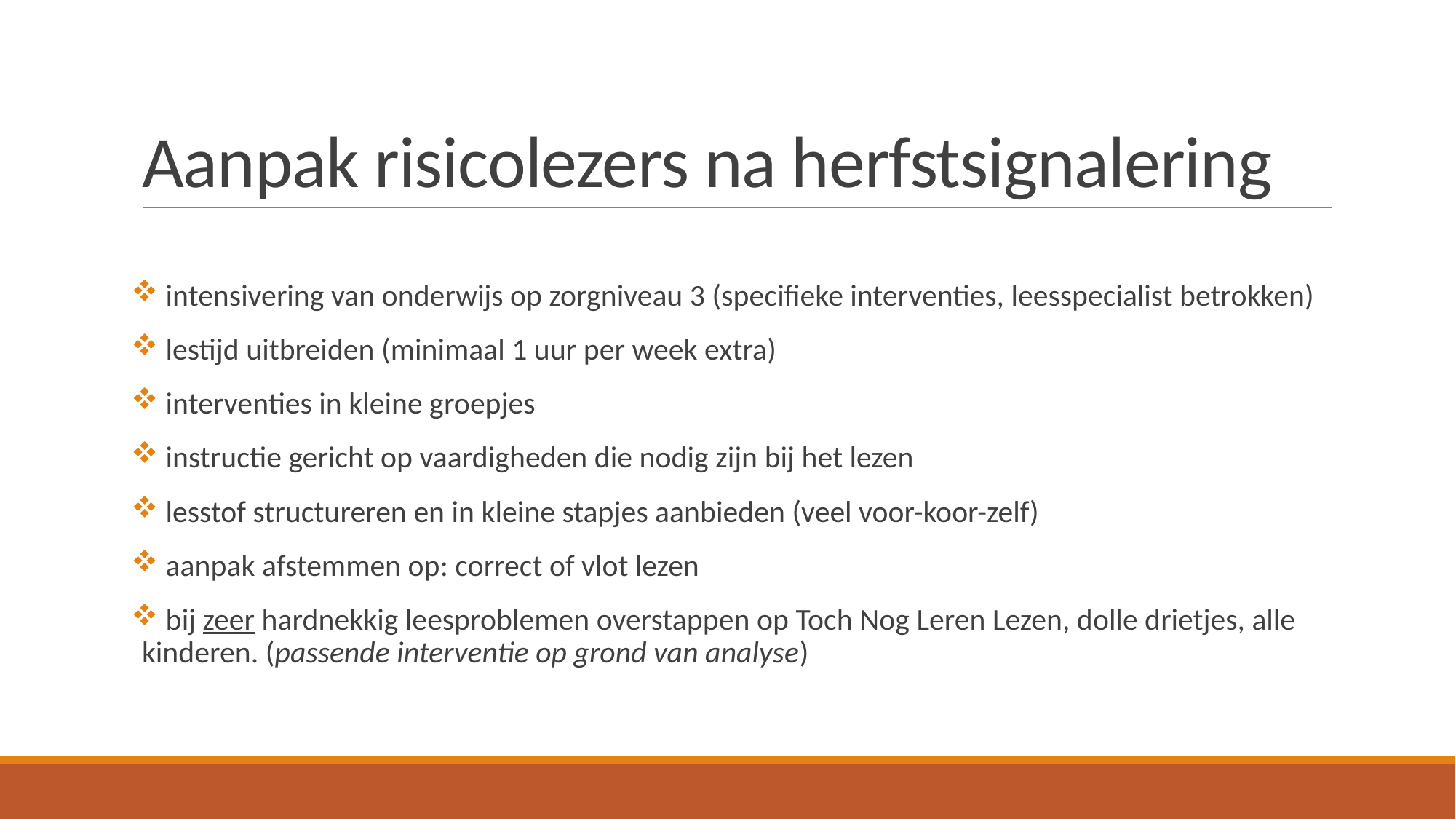

# Aanpak risicolezers na herfstsignalering

 intensivering van onderwijs op zorgniveau 3 (specifieke interventies, leesspecialist betrokken)
 lestijd uitbreiden (minimaal 1 uur per week extra)
 interventies in kleine groepjes
 instructie gericht op vaardigheden die nodig zijn bij het lezen
 lesstof structureren en in kleine stapjes aanbieden (veel voor-koor-zelf)
 aanpak afstemmen op: correct of vlot lezen
 bij zeer hardnekkig leesproblemen overstappen op Toch Nog Leren Lezen, dolle drietjes, alle kinderen. (passende interventie op grond van analyse)